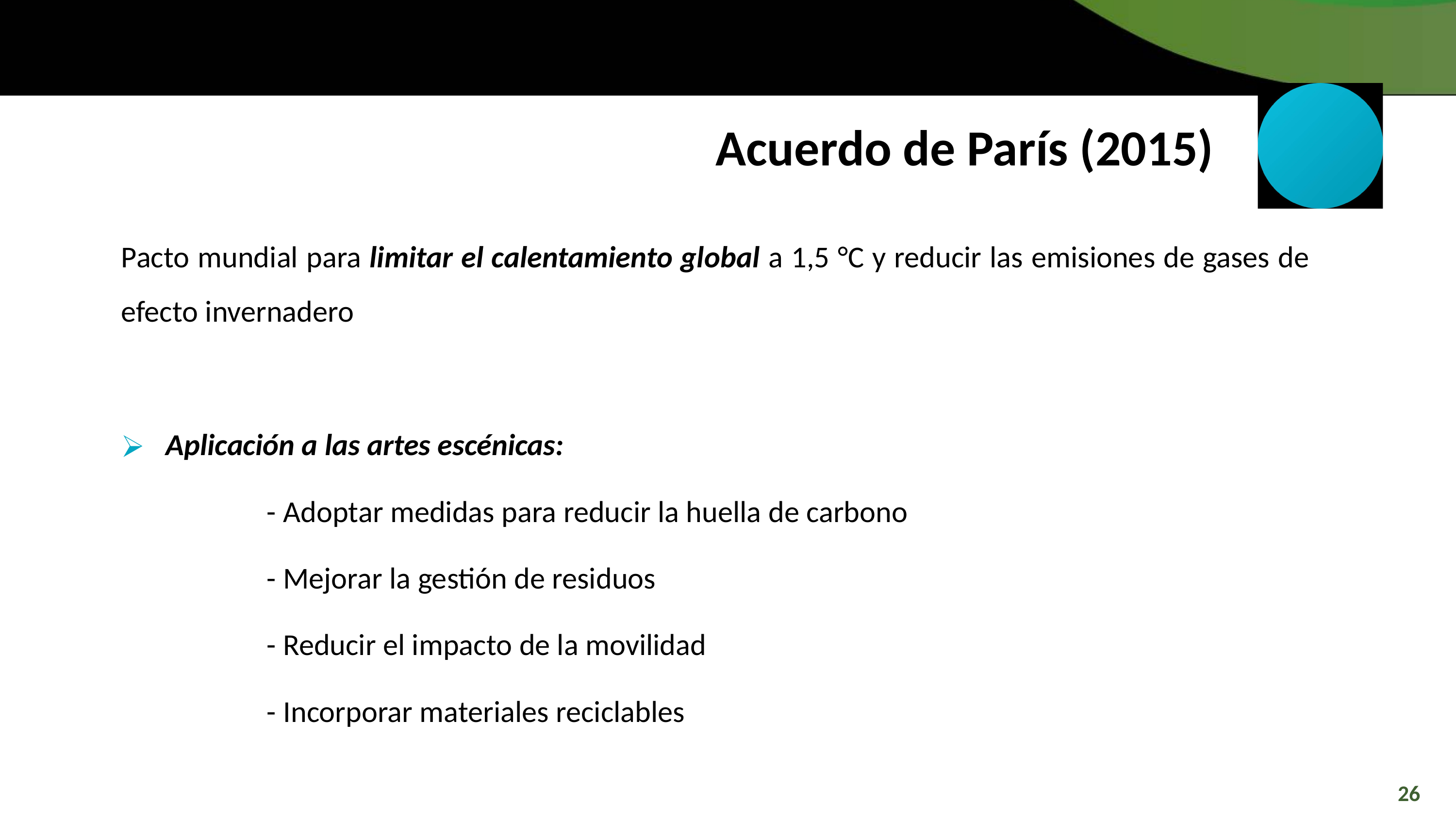

Acuerdo de París (2015)
Pacto mundial para limitar el calentamiento global a 1,5 °C y reducir las emisiones de gases de efecto invernadero

Aplicación a las artes escénicas:
		- Adoptar medidas para reducir la huella de carbono
		- Mejorar la gestión de residuos
		- Reducir el impacto de la movilidad
		- Incorporar materiales reciclables
26